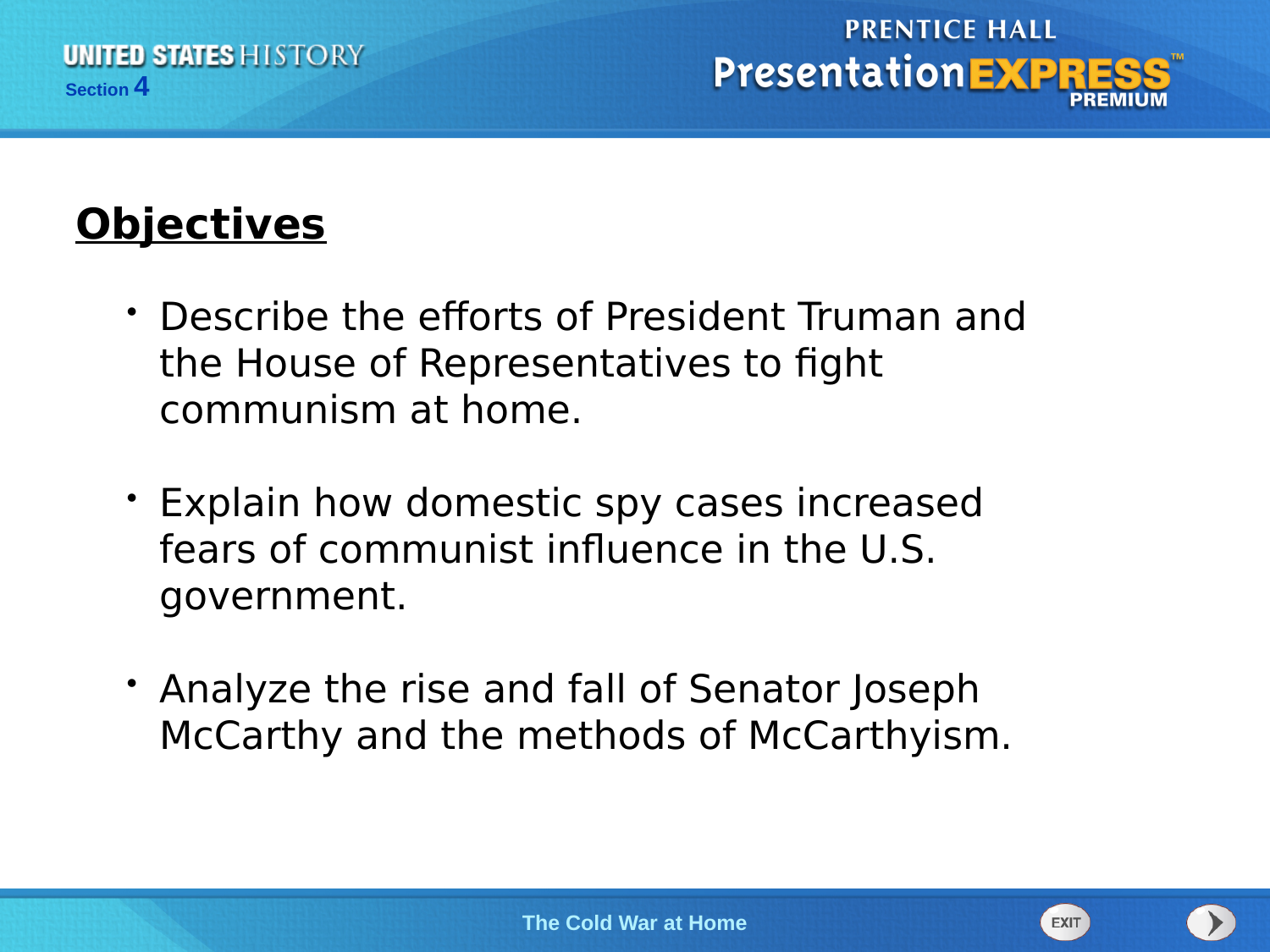

Objectives
Describe the efforts of President Truman and the House of Representatives to fight communism at home.

Explain how domestic spy cases increased fears of communist influence in the U.S. government.

Analyze the rise and fall of Senator Joseph McCarthy and the methods of McCarthyism.